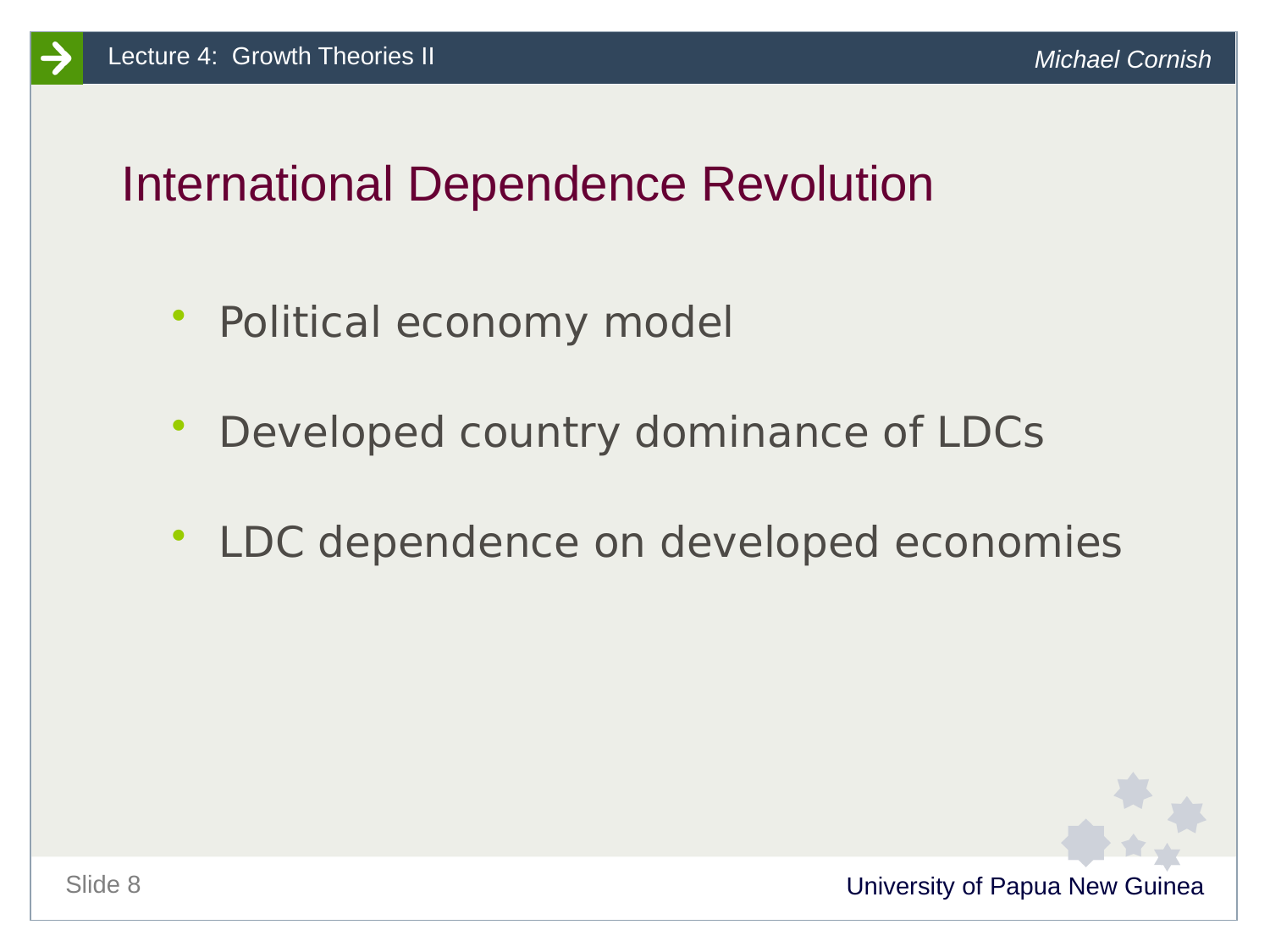

# International Dependence Revolution
Political economy model
Developed country dominance of LDCs
LDC dependence on developed economies